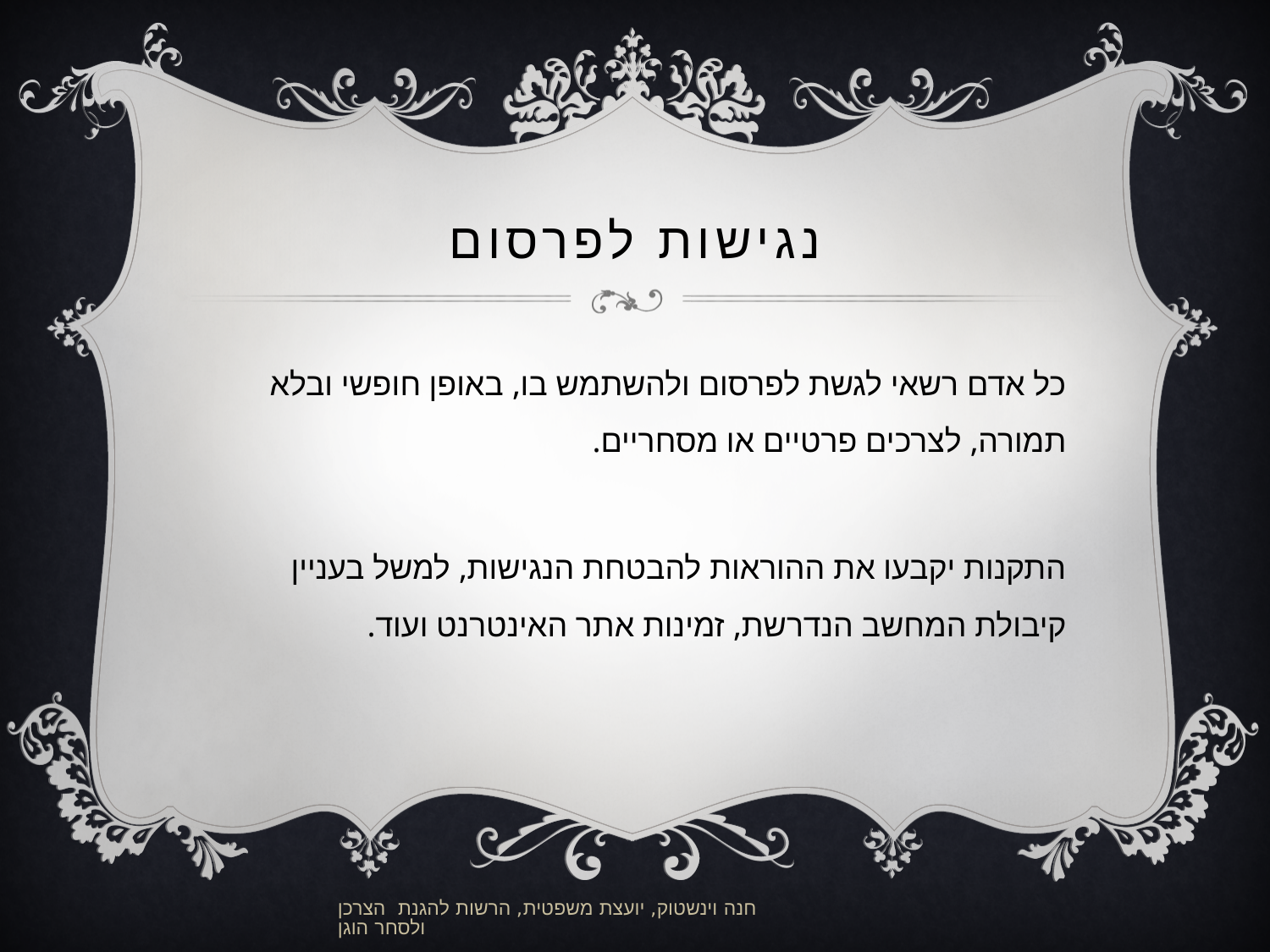

# נגישות לפרסום
כל אדם רשאי לגשת לפרסום ולהשתמש בו, באופן חופשי ובלא תמורה, לצרכים פרטיים או מסחריים.

התקנות יקבעו את ההוראות להבטחת הנגישות, למשל בעניין קיבולת המחשב הנדרשת, זמינות אתר האינטרנט ועוד.
חנה וינשטוק, יועצת משפטית, הרשות להגנת הצרכן ולסחר הוגן